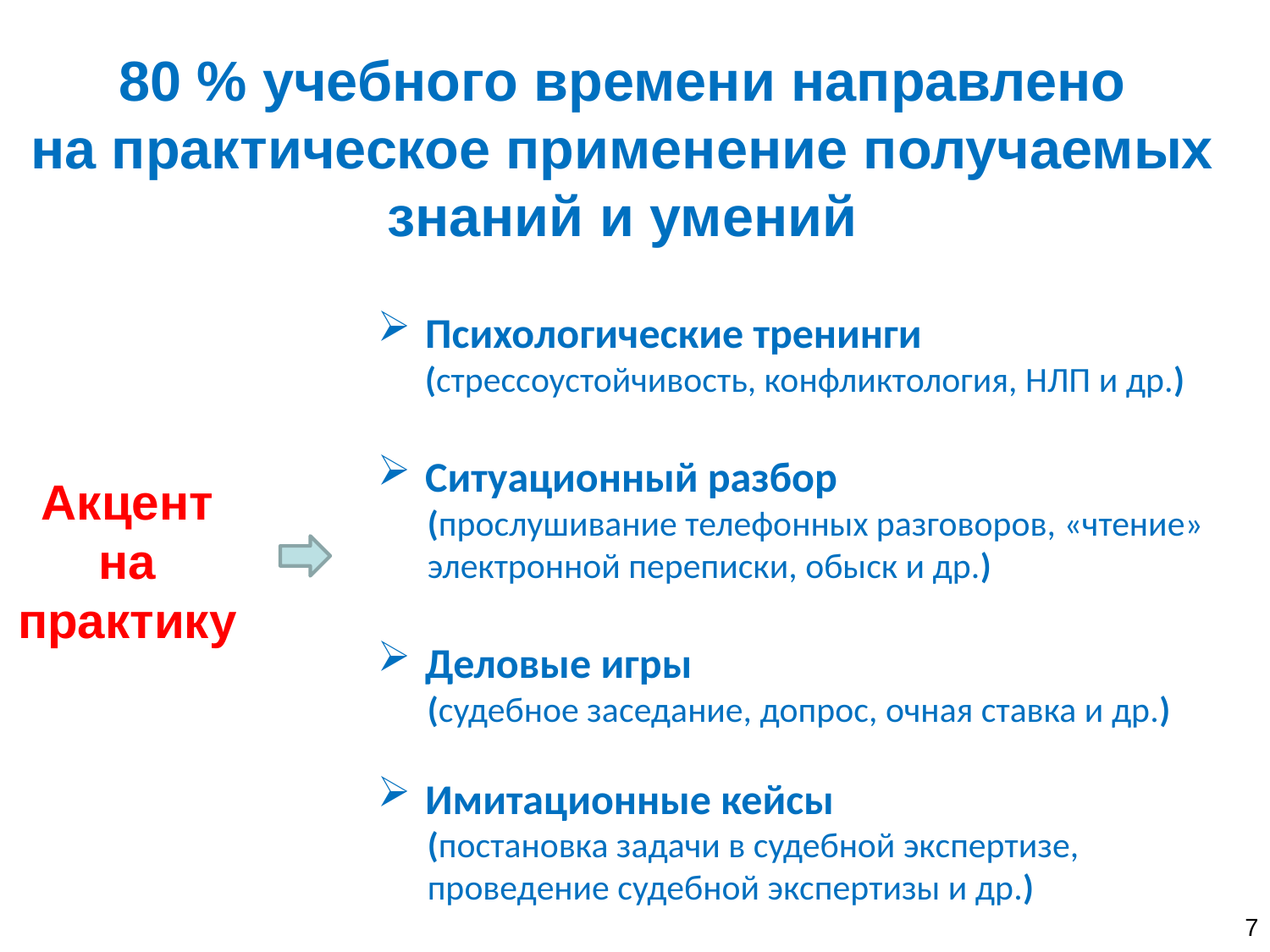

80 % учебного времени направлено
на практическое применение получаемых знаний и умений

Психологические тренинги (стрессоустойчивость, конфликтология, НЛП и др.)

Ситуационный разбор
(прослушивание телефонных разговоров, «чтение» электронной переписки, обыск и др.)

Деловые игры
(судебное заседание, допрос, очная ставка и др.)

Имитационные кейсы
(постановка задачи в судебной экспертизе, проведение судебной экспертизы и др.)

Акцент на практику

7